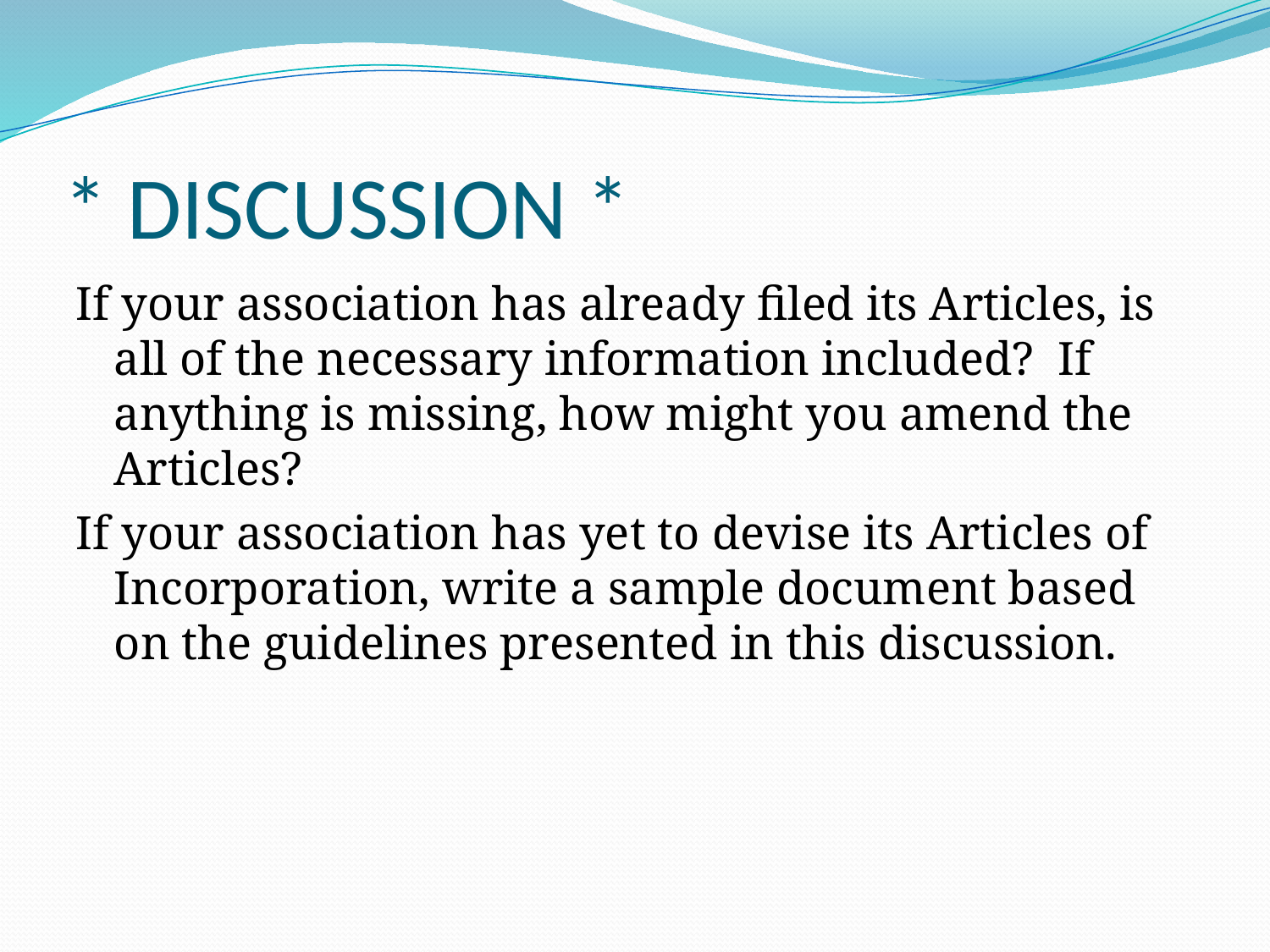

# * DISCUSSION *
If your association has already filed its Articles, is all of the necessary information included?  If anything is missing, how might you amend the Articles?
If your association has yet to devise its Articles of Incorporation, write a sample document based on the guidelines presented in this discussion.